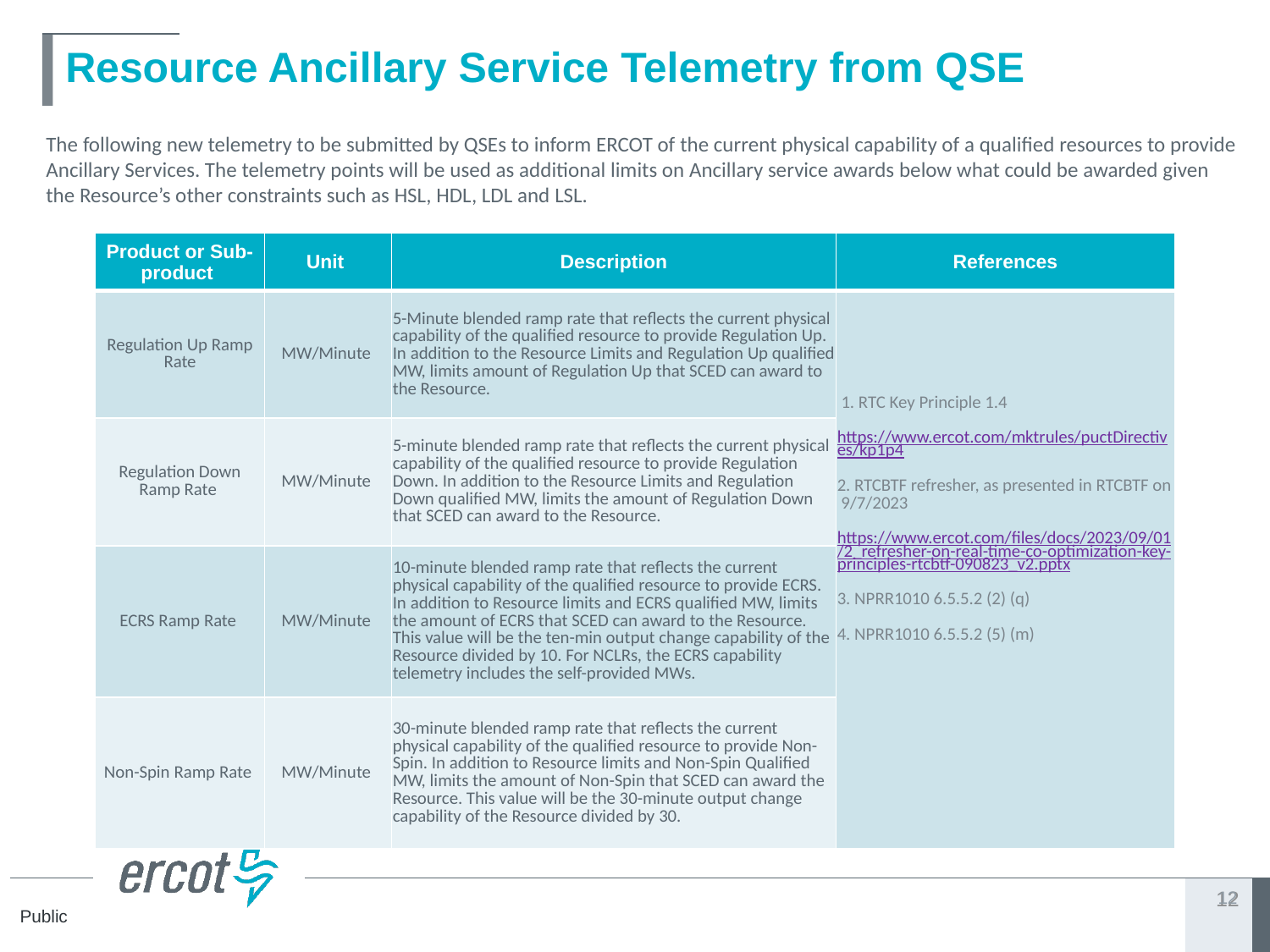

# Resource Ancillary Service Telemetry from QSE
The following new telemetry to be submitted by QSEs to inform ERCOT of the current physical capability of a qualified resources to provide
Ancillary Services. The telemetry points will be used as additional limits on Ancillary service awards below what could be awarded given
the Resource’s other constraints such as HSL, HDL, LDL and LSL.
| Product or Sub-product | Unit | Description | References |
| --- | --- | --- | --- |
| Regulation Up Ramp Rate | MW/Minute | 5-Minute blended ramp rate that reflects the current physical capability of the qualified resource to provide Regulation Up. In addition to the Resource Limits and Regulation Up qualified MW, limits amount of Regulation Up that SCED can award to the Resource. | 1. RTC Key Principle 1.4   https://www.ercot.com/mktrules/puctDirectives/kp1p4 2. RTCBTF refresher, as presented in RTCBTF on 9/7/2023 https://www.ercot.com/files/docs/2023/09/01/2\_refresher-on-real-time-co-optimization-key-principles-rtcbtf-090823\_v2.pptx 3. NPRR1010 6.5.5.2 (2) (q) 4. NPRR1010 6.5.5.2 (5) (m) |
| Regulation Down Ramp Rate | MW/Minute | 5-minute blended ramp rate that reflects the current physical capability of the qualified resource to provide Regulation Down. In addition to the Resource Limits and Regulation Down qualified MW, limits the amount of Regulation Down that SCED can award to the Resource. |  |
| ECRS Ramp Rate | MW/Minute | 10-minute blended ramp rate that reflects the current physical capability of the qualified resource to provide ECRS. In addition to Resource limits and ECRS qualified MW, limits the amount of ECRS that SCED can award to the Resource. This value will be the ten-min output change capability of the Resource divided by 10. For NCLRs, the ECRS capability telemetry includes the self-provided MWs. |  |
| Non-Spin Ramp Rate | MW/Minute | 30-minute blended ramp rate that reflects the current physical capability of the qualified resource to provide Non-Spin. In addition to Resource limits and Non-Spin Qualified MW, limits the amount of Non-Spin that SCED can award the Resource. This value will be the 30-minute output change capability of the Resource divided by 30. |  |
12